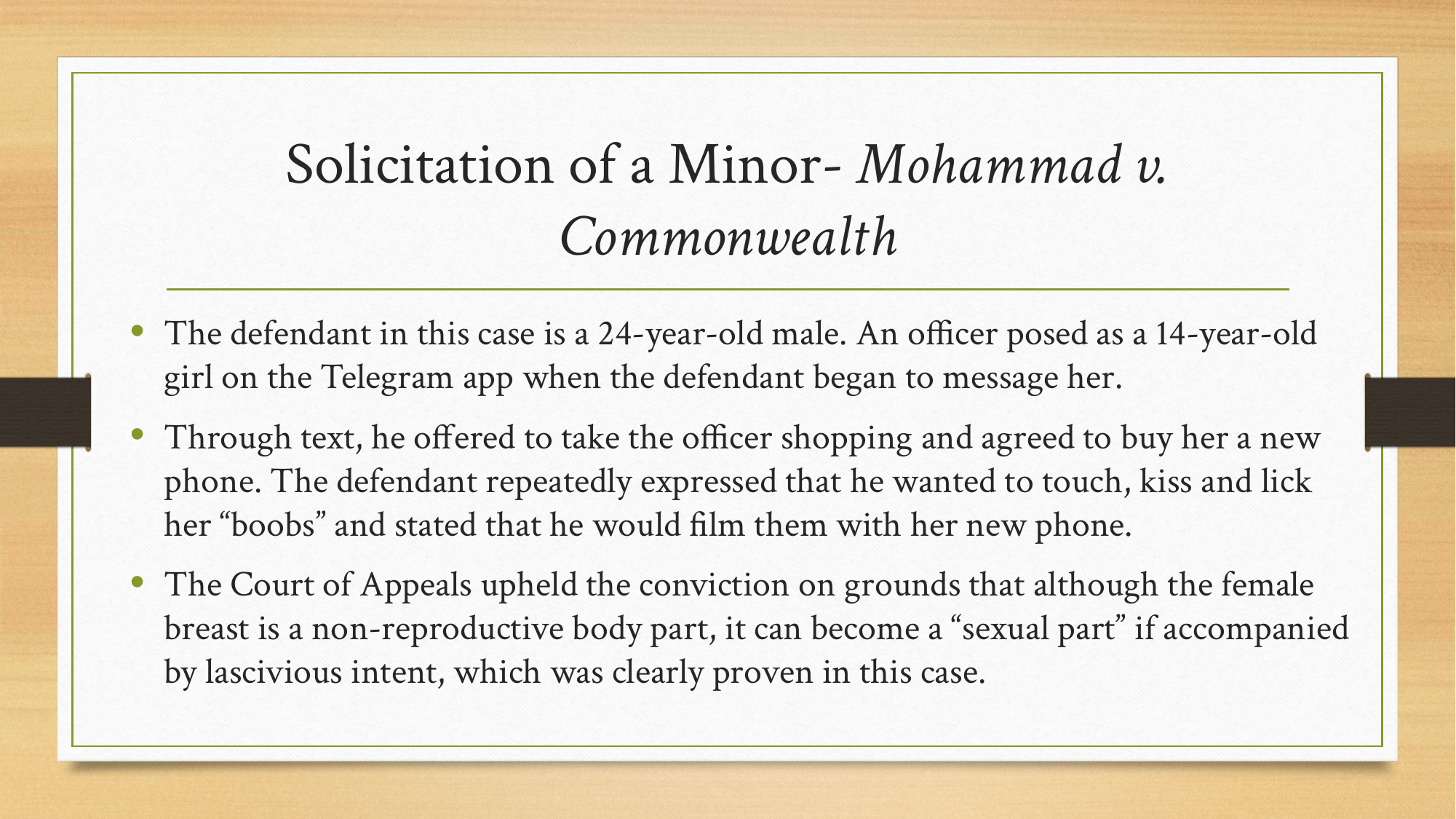

# Solicitation of a Minor- Mohammad v. Commonwealth
The defendant in this case is a 24-year-old male. An officer posed as a 14-year-old girl on the Telegram app when the defendant began to message her.
Through text, he offered to take the officer shopping and agreed to buy her a new phone. The defendant repeatedly expressed that he wanted to touch, kiss and lick her “boobs” and stated that he would film them with her new phone.
The Court of Appeals upheld the conviction on grounds that although the female breast is a non-reproductive body part, it can become a “sexual part” if accompanied by lascivious intent, which was clearly proven in this case.